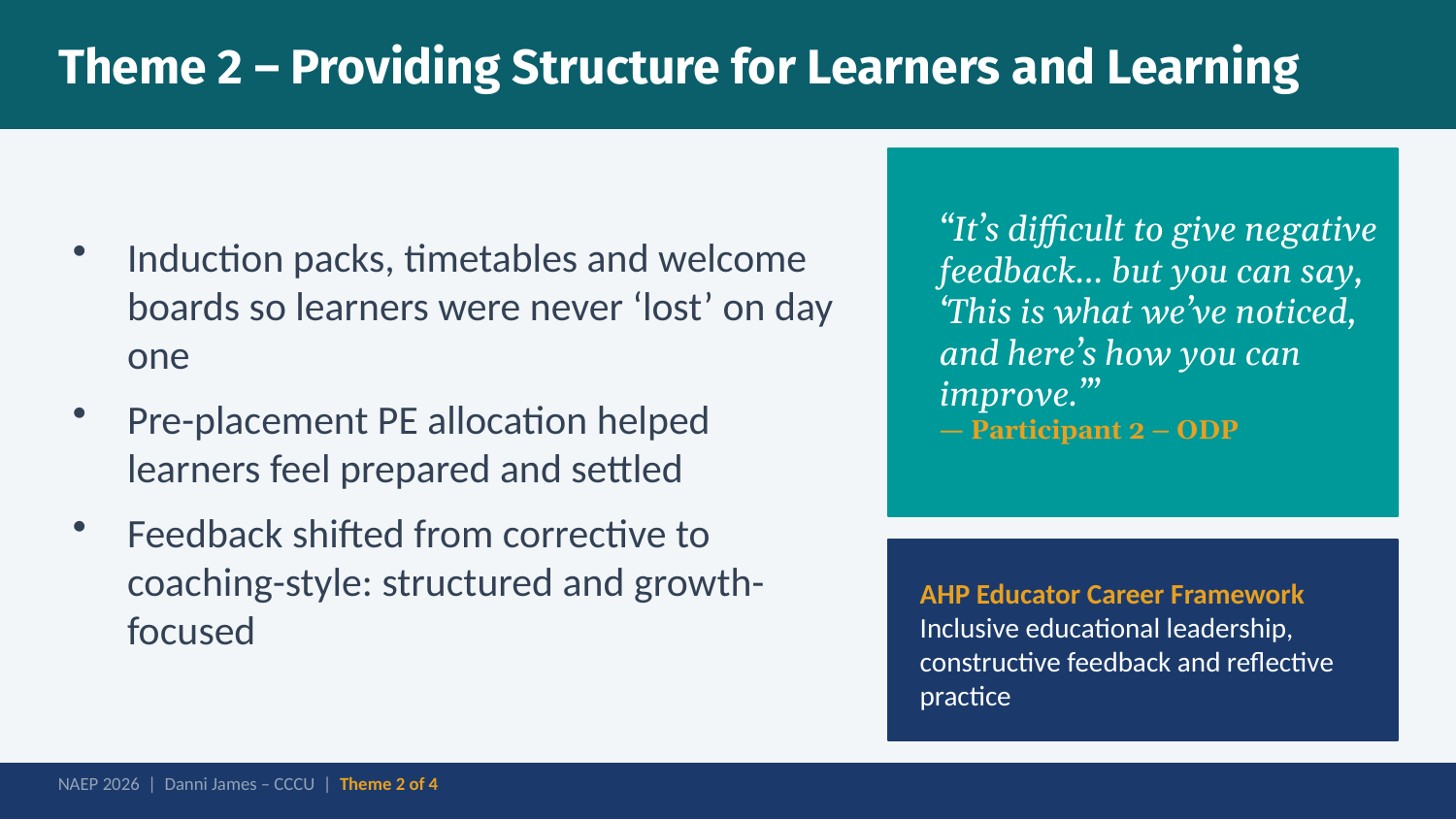

Theme 2 – Providing Structure for Learners and Learning

“It’s difficult to give negative feedback… but you can say, ‘This is what we’ve noticed, and here’s how you can improve.’”
— Participant 2 – ODP
Induction packs, timetables and welcome boards so learners were never ‘lost’ on day one
Pre-placement PE allocation helped learners feel prepared and settled
Feedback shifted from corrective to coaching-style: structured and growth-focused

AHP Educator Career Framework
Inclusive educational leadership, constructive feedback and reflective practice

NAEP 2026  |  Danni James – CCCU  |  Theme 2 of 4